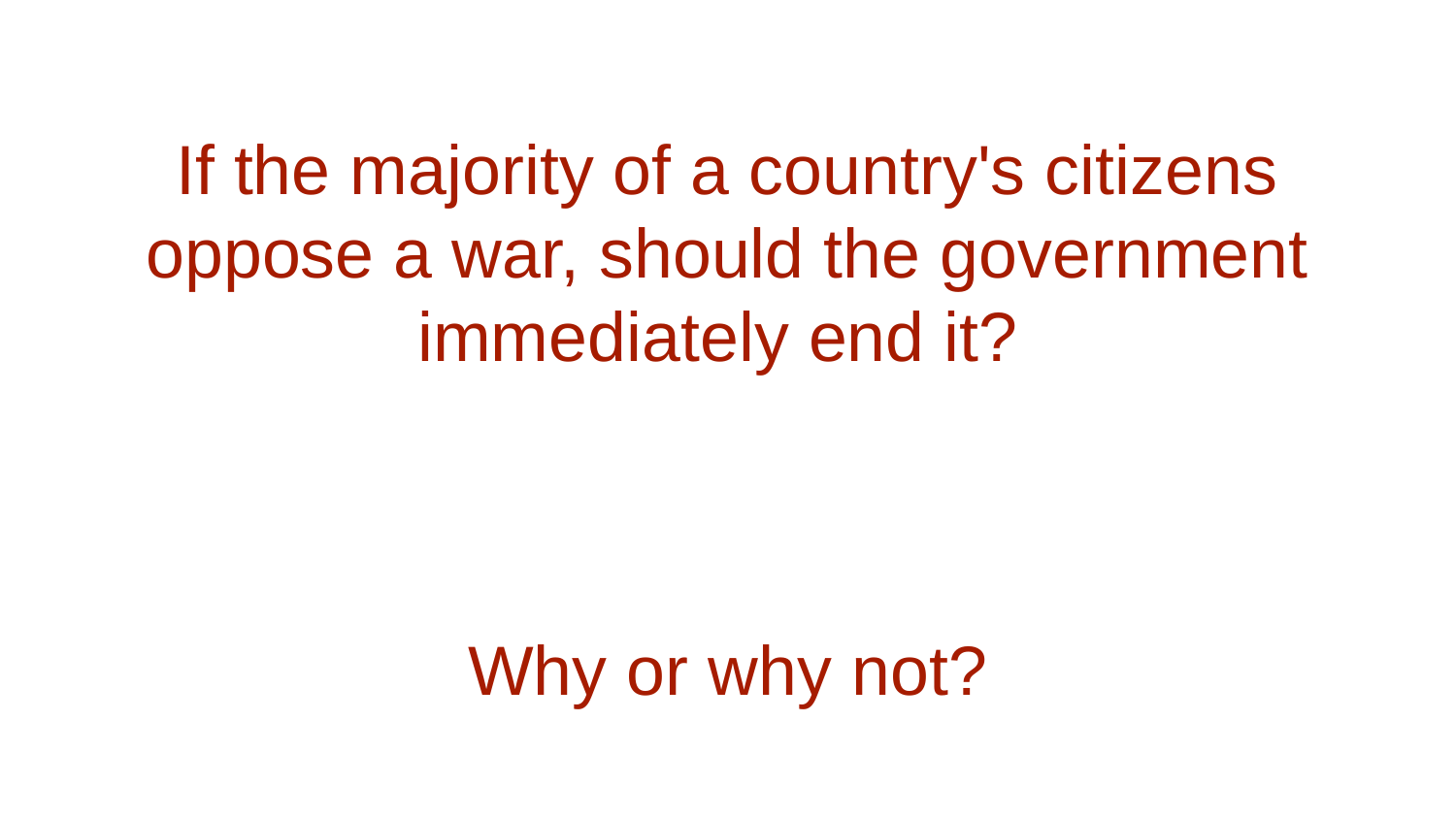

# If the majority of a country's citizens oppose a war, should the government immediately end it?

Why or why not?